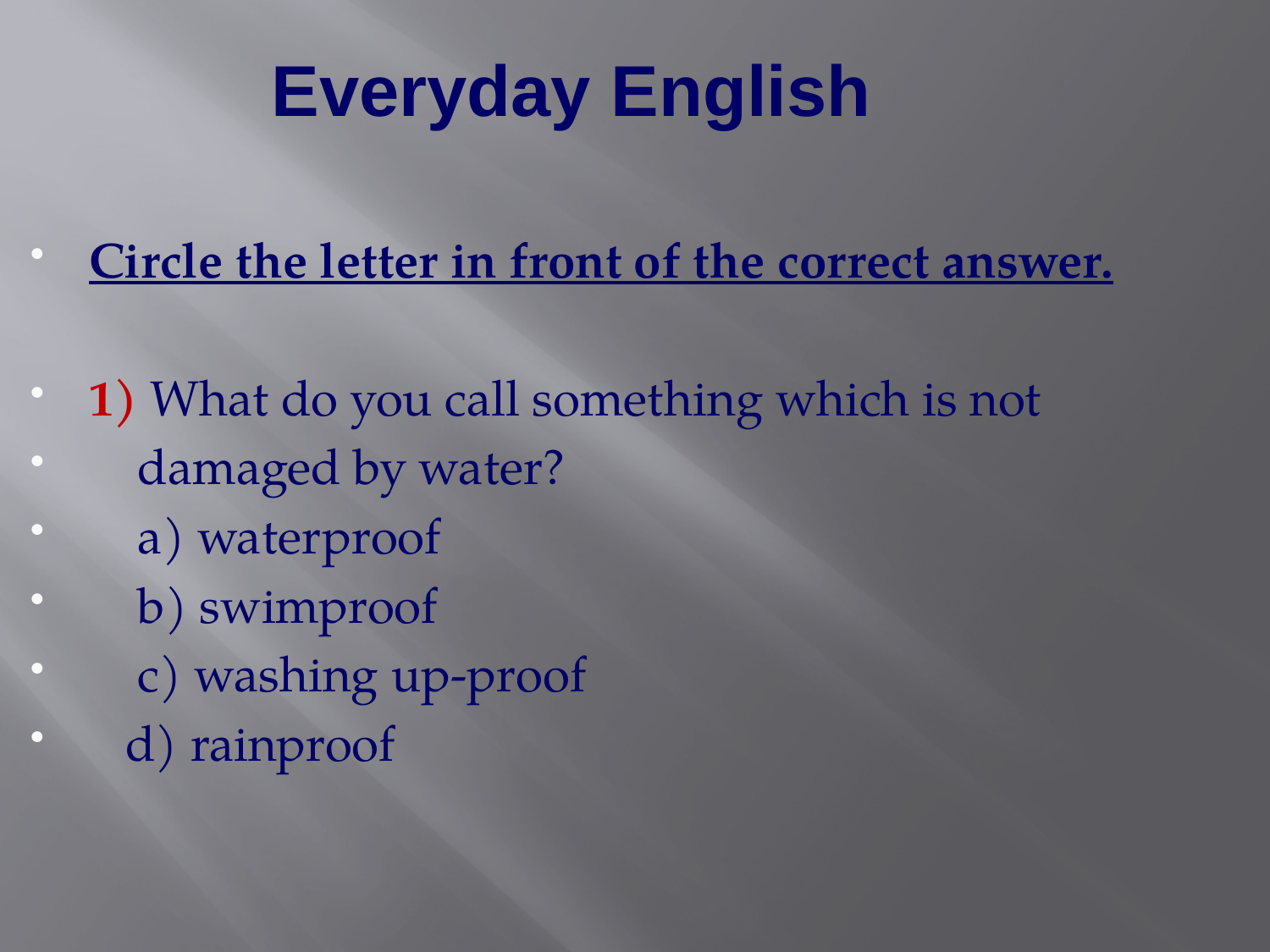

Everyday English
Circle the letter in front of the correct answer.

1) What do you call something which is not
    damaged by water?
    a) waterproof
    b) swimproof
    c) washing up-proof
   d) rainproof